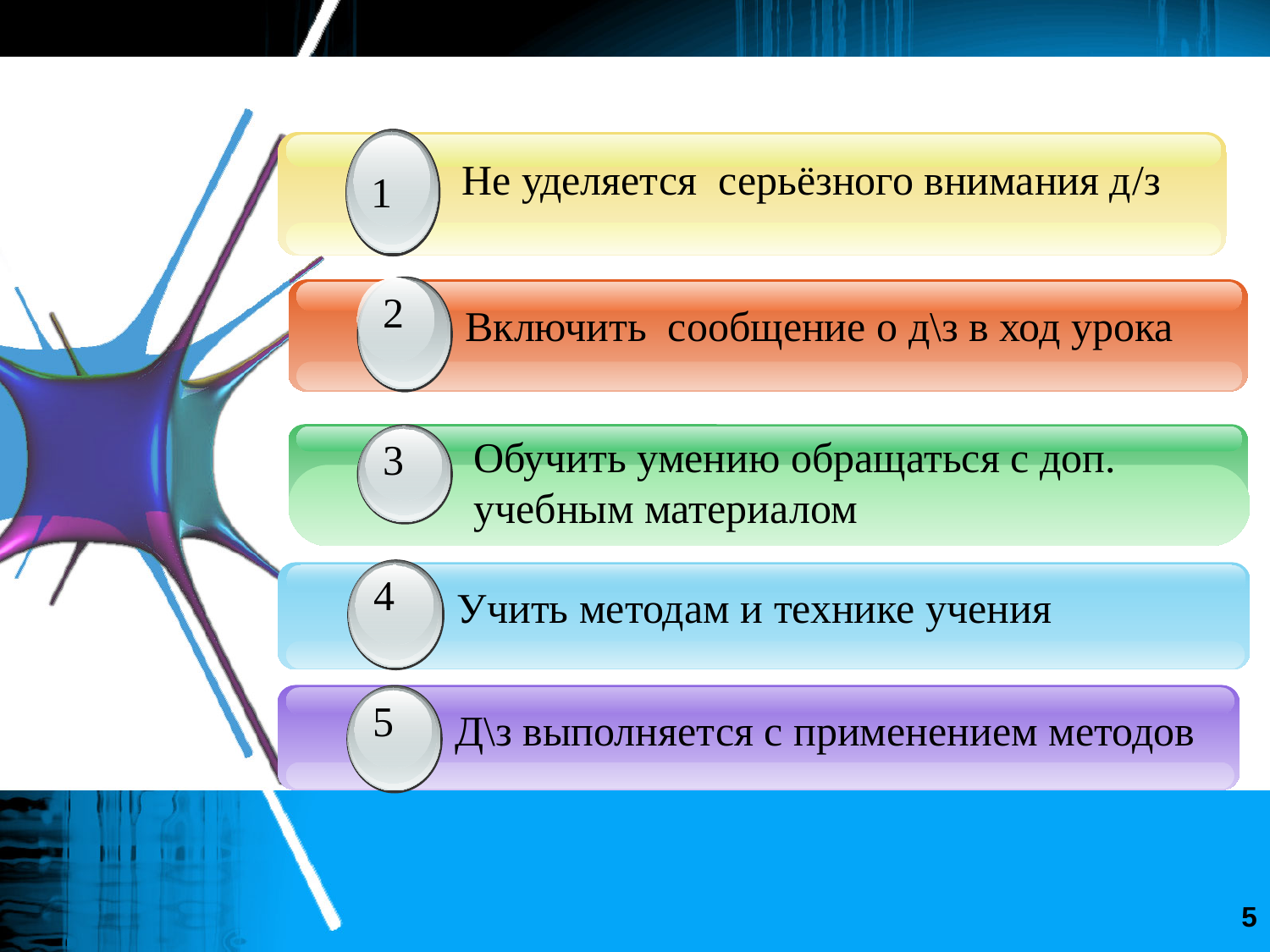

1

 Не уделяется  серьёзного внимания д/з
1

1
2

Включить  сообщение о д\з в ход урока

Обучить умению обращаться с доп. учебным материалом

3

4

Учить методам и технике учения

5
Д\з выполняется с применением методов

5